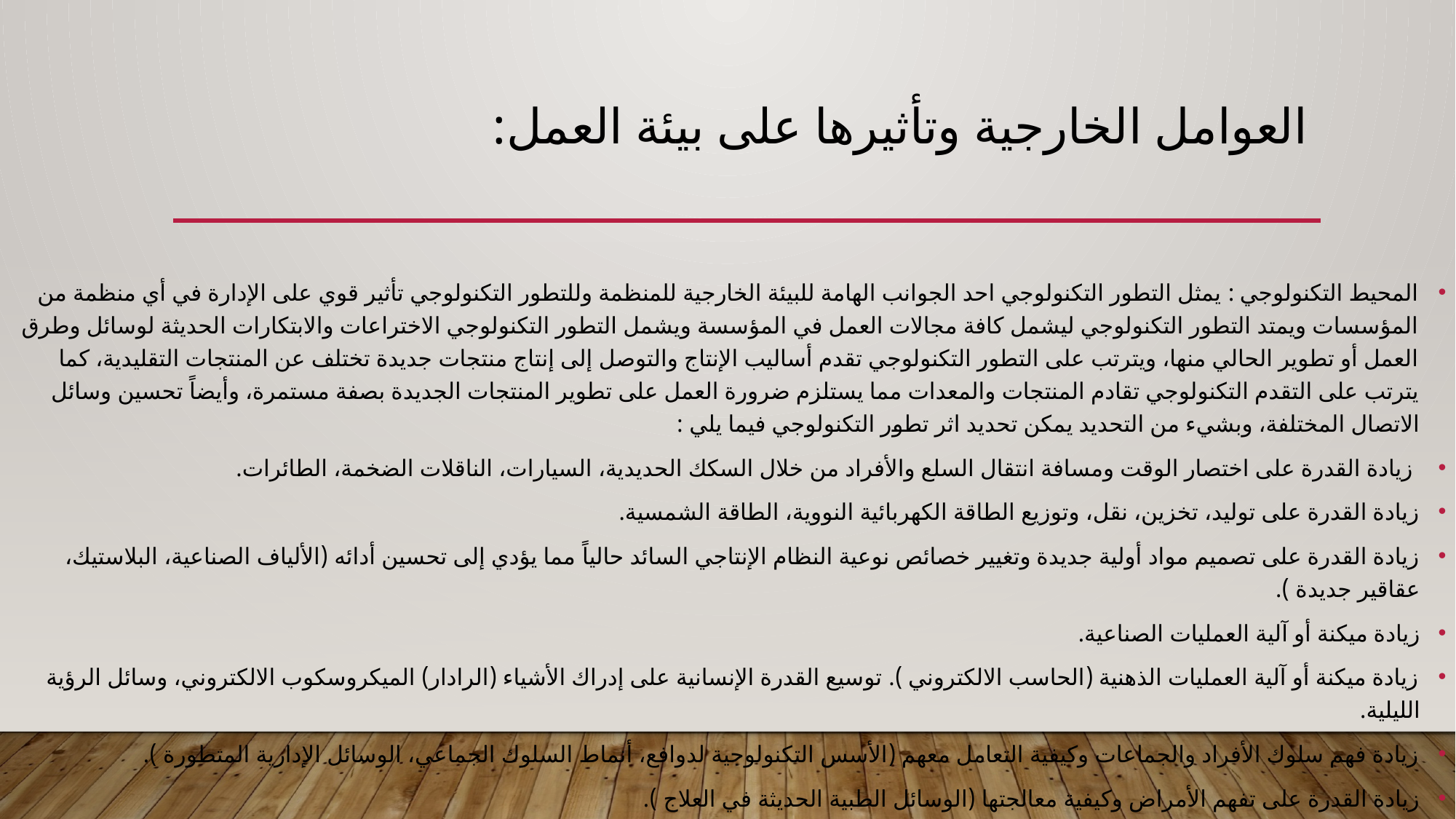

# العوامل الخارجية وتأثيرها على بيئة العمل:
المحيط التكنولوجي : يمثل التطور التكنولوجي احد الجوانب الهامة للبيئة الخارجية للمنظمة وللتطور التكنولوجي تأثير قوي على الإدارة في أي منظمة من المؤسسات ويمتد التطور التكنولوجي ليشمل كافة مجالات العمل في المؤسسة ويشمل التطور التكنولوجي الاختراعات والابتكارات الحديثة لوسائل وطرق العمل أو تطوير الحالي منها، ويترتب على التطور التكنولوجي تقدم أساليب الإنتاج والتوصل إلى إنتاج منتجات جديدة تختلف عن المنتجات التقليدية، كما يترتب على التقدم التكنولوجي تقادم المنتجات والمعدات مما يستلزم ضرورة العمل على تطوير المنتجات الجديدة بصفة مستمرة، وأيضاً تحسين وسائل الاتصال المختلفة، وبشيء من التحديد يمكن تحديد اثر تطور التكنولوجي فيما يلي :
 زيادة القدرة على اختصار الوقت ومسافة انتقال السلع والأفراد من خلال السكك الحديدية، السيارات، الناقلات الضخمة، الطائرات.
زيادة القدرة على توليد، تخزين، نقل، وتوزيع الطاقة الكهربائية النووية، الطاقة الشمسية.
زيادة القدرة على تصميم مواد أولية جديدة وتغيير خصائص نوعية النظام الإنتاجي السائد حالياً مما يؤدي إلى تحسين أدائه (الألياف الصناعية، البلاستيك، عقاقير جديدة ).
زيادة ميكنة أو آلية العمليات الصناعية.
زيادة ميكنة أو آلية العمليات الذهنية (الحاسب الالكتروني ). توسيع القدرة الإنسانية على إدراك الأشياء (الرادار) الميكروسكوب الالكتروني، وسائل الرؤية الليلية.
زيادة فهم سلوك الأفراد والجماعات وكيفية التعامل معهم (الأسس التكنولوجية لدوافع، أنماط السلوك الجماعي، الوسائل الإدارية المتطورة ).
زيادة القدرة على تفهم الأمراض وكيفية معالجتها (الوسائل الطبية الحديثة في العلاج ).